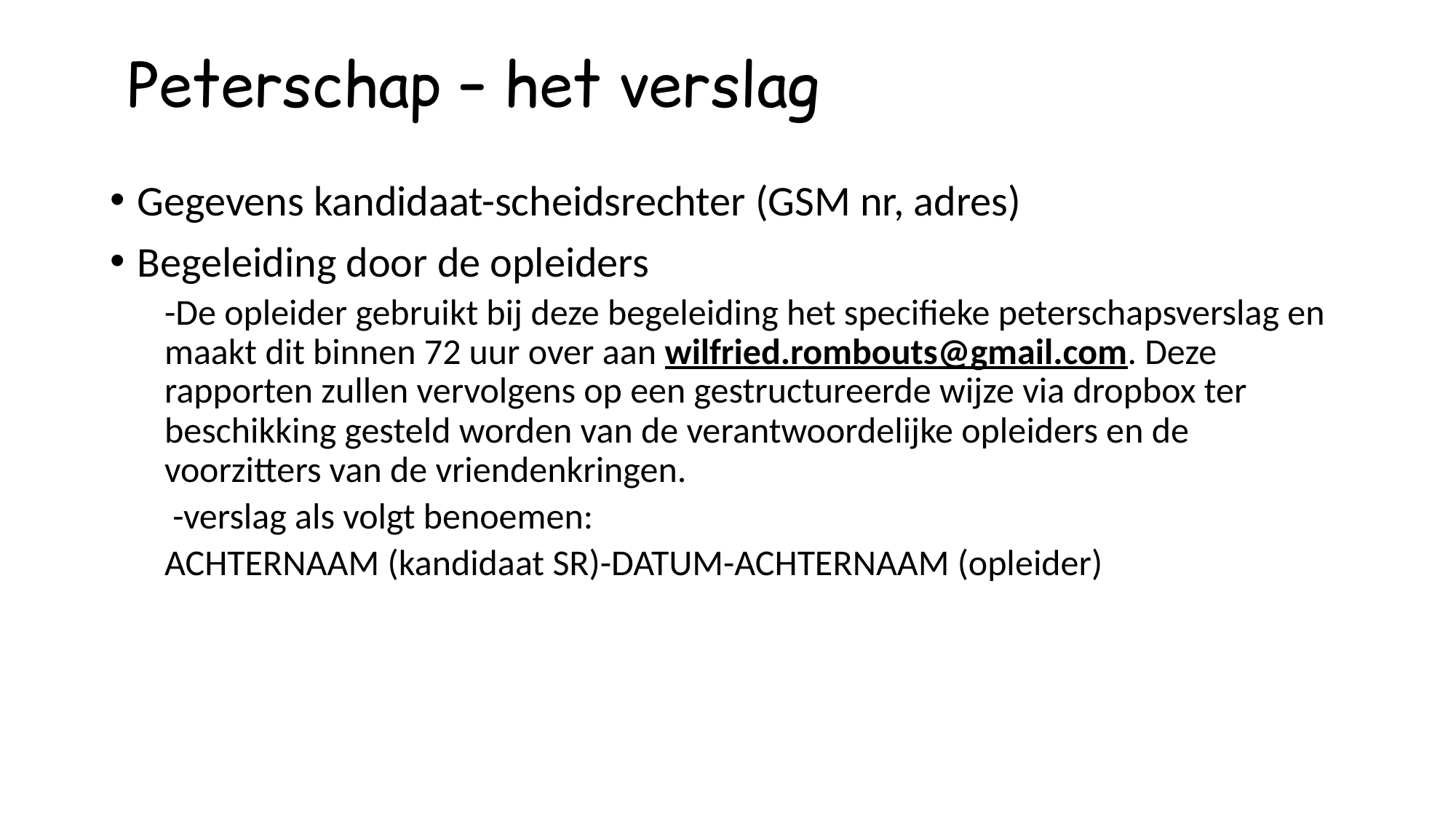

# Peterschap – het verslag
Gegevens kandidaat-scheidsrechter (GSM nr, adres)
Begeleiding door de opleiders
-De opleider gebruikt bij deze begeleiding het specifieke peterschapsverslag en   maakt dit binnen 72 uur over aan wilfried.rombouts@gmail.com. Deze  rapporten zullen vervolgens op een gestructureerde wijze via dropbox ter beschikking gesteld worden van de verantwoordelijke opleiders en de voorzitters van de vriendenkringen.
 -verslag als volgt benoemen:
ACHTERNAAM (kandidaat SR)-DATUM-ACHTERNAAM (opleider)